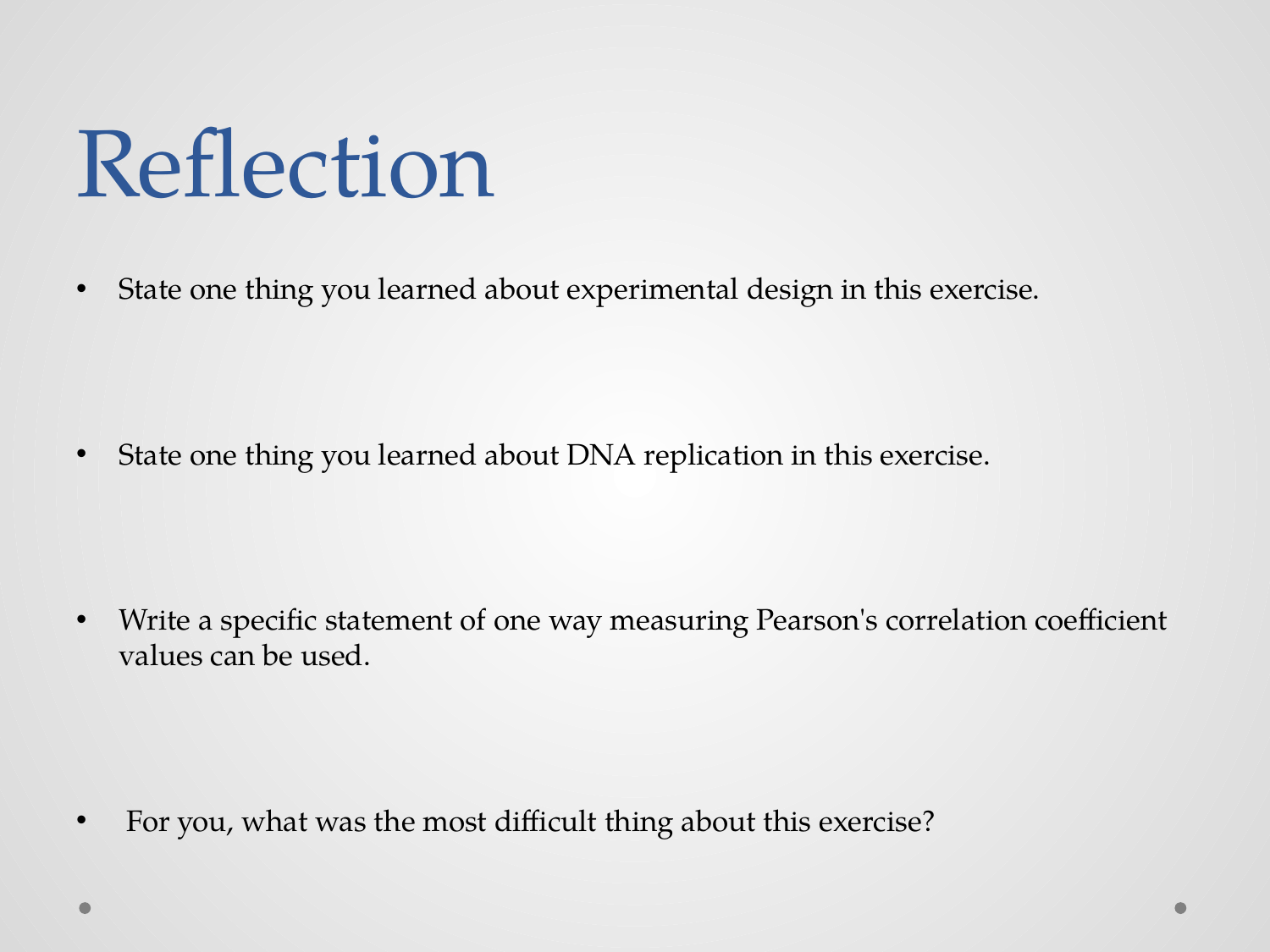

# Reflection

State one thing you learned about experimental design in this exercise.

State one thing you learned about DNA replication in this exercise.

Write a specific statement of one way measuring Pearson's correlation coefficient values can be used.

 For you, what was the most difficult thing about this exercise?